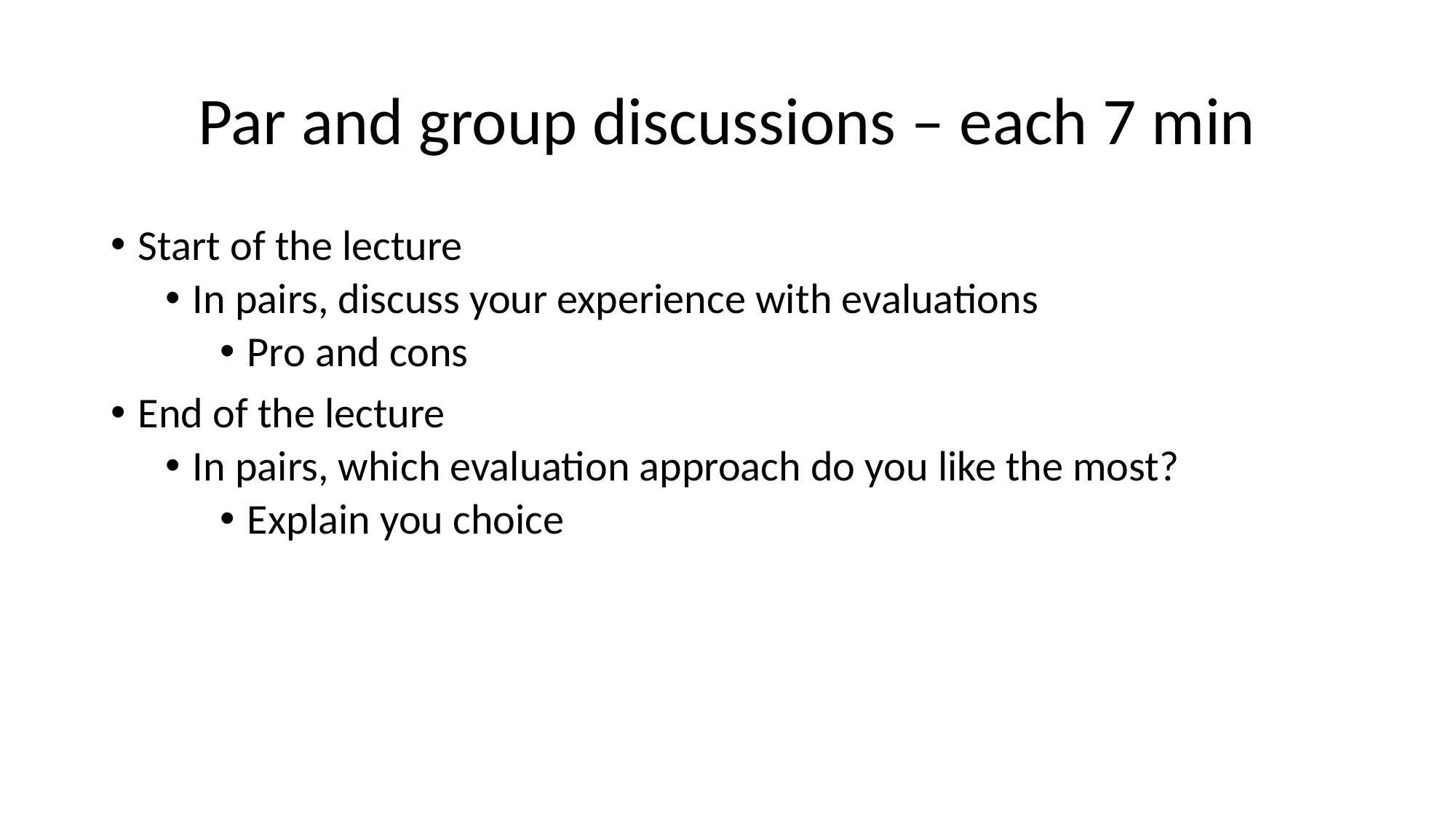

# Par and group discussions – each 7 min
Start of the lecture
In pairs, discuss your experience with evaluations
Pro and cons
End of the lecture
In pairs, which evaluation approach do you like the most?
Explain you choice